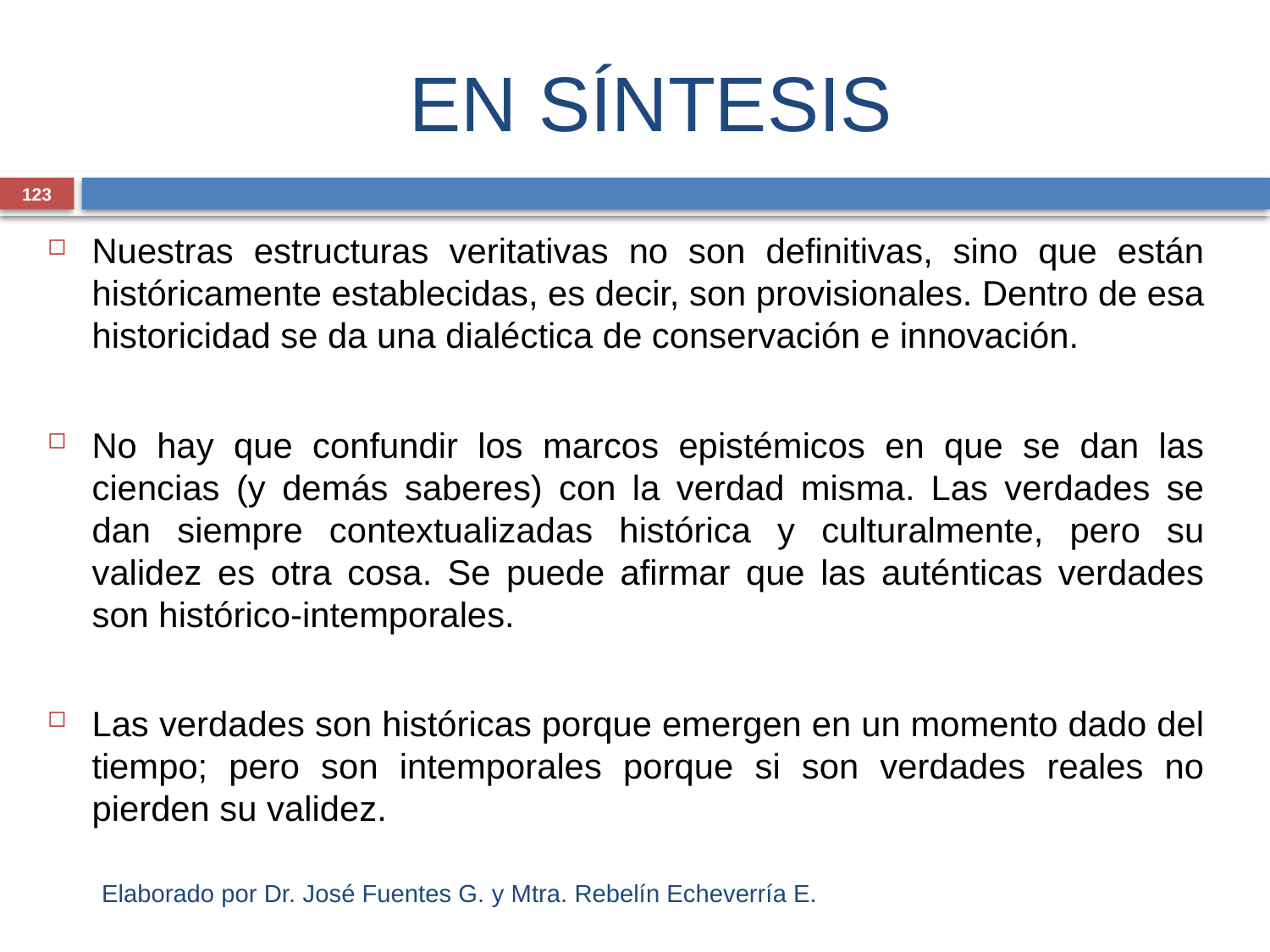

# EN SÍNTESIS
123
Nuestras estructuras veritativas no son definitivas, sino que están históricamente establecidas, es decir, son provisionales. Dentro de esa historicidad se da una dialéctica de conservación e innovación.

No hay que confundir los marcos epistémicos en que se dan las ciencias (y demás saberes) con la verdad misma. Las verdades se dan siempre contextualizadas histórica y culturalmente, pero su validez es otra cosa. Se puede afirmar que las auténticas verdades son histórico-intemporales.

Las verdades son históricas porque emergen en un momento dado del tiempo; pero son intemporales porque si son verdades reales no pierden su validez.
Elaborado por Dr. José Fuentes G. y Mtra. Rebelín Echeverría E.